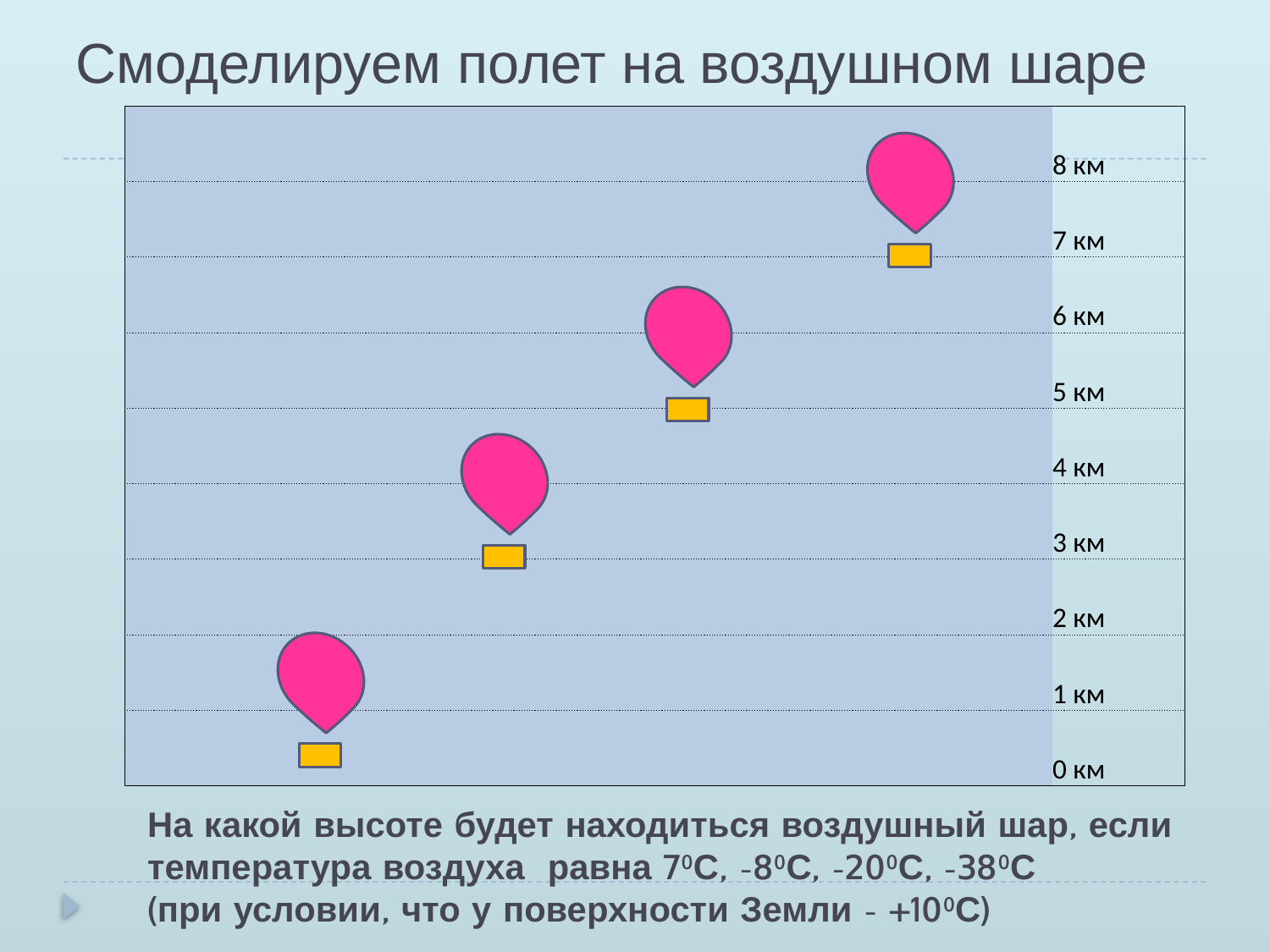

# Смоделируем полет на воздушном шаре
|  |  |  |  |  |  |  | 8 км |
| --- | --- | --- | --- | --- | --- | --- | --- |
|  |  |  |  |  |  |  | 7 км |
|  |  |  |  |  |  |  | 6 км |
|  |  |  |  |  |  |  | 5 км |
|  |  |  |  |  |  |  | 4 км |
|  |  |  |  |  |  |  | 3 км |
|  |  |  |  |  |  |  | 2 км |
|  |  |  |  |  |  |  | 1 км |
|  |  |  |  |  |  |  | 0 км |

На какой высоте будет находиться воздушный шар, если температура воздуха  равна 70С, -80С, -200С, -380С
(при условии, что у поверхности Земли - +100С)